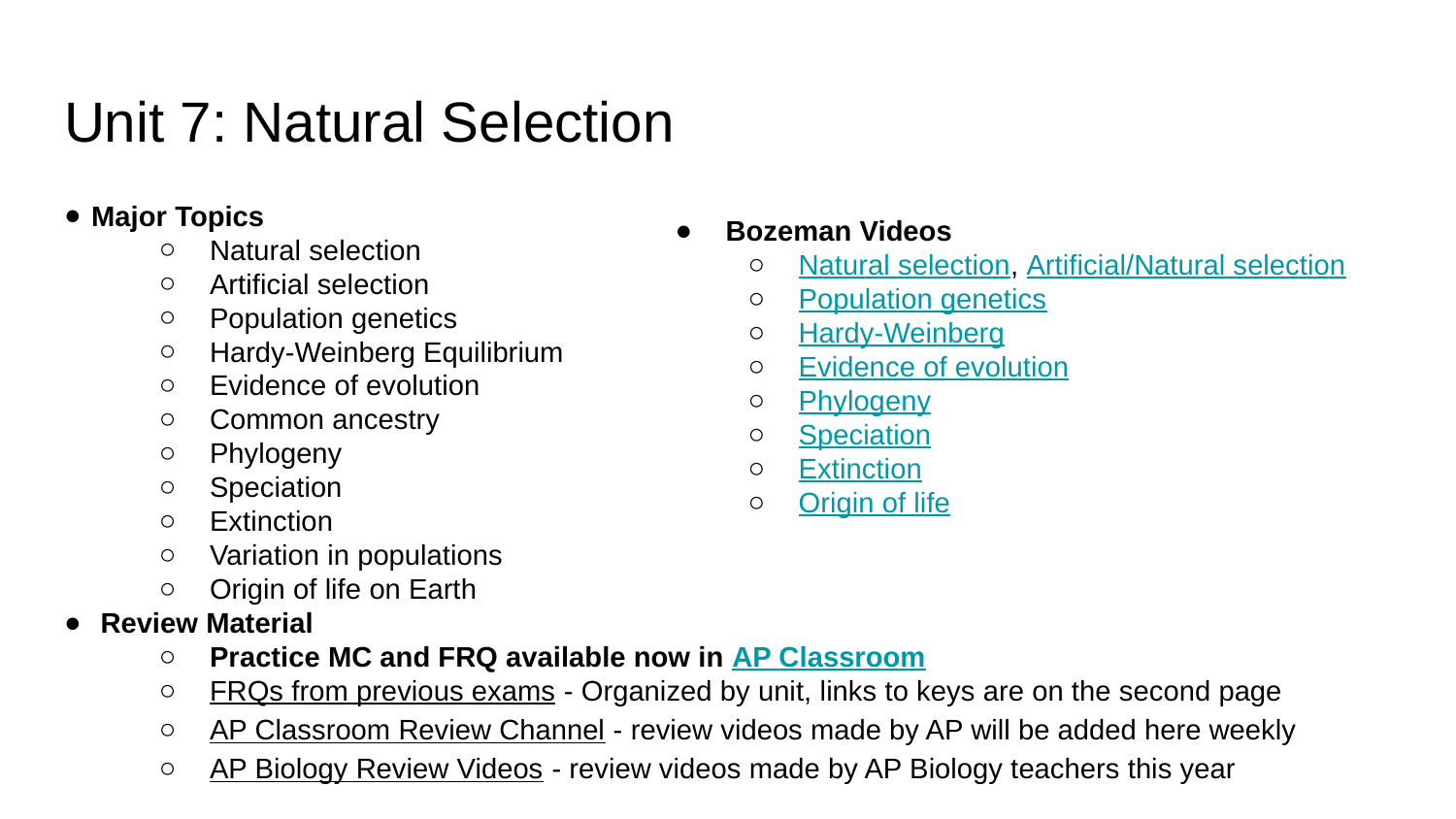

# Unit 7: Natural Selection
Major Topics
Natural selection
Artificial selection
Population genetics
Hardy-Weinberg Equilibrium
Evidence of evolution
Common ancestry
Phylogeny
Speciation
Extinction
Variation in populations
Origin of life on Earth
Review Material
Practice MC and FRQ available now in AP Classroom
FRQs from previous exams - Organized by unit, links to keys are on the second page
AP Classroom Review Channel - review videos made by AP will be added here weekly
AP Biology Review Videos - review videos made by AP Biology teachers this year
Bozeman Videos
Natural selection, Artificial/Natural selection
Population genetics
Hardy-Weinberg
Evidence of evolution
Phylogeny
Speciation
Extinction
Origin of life